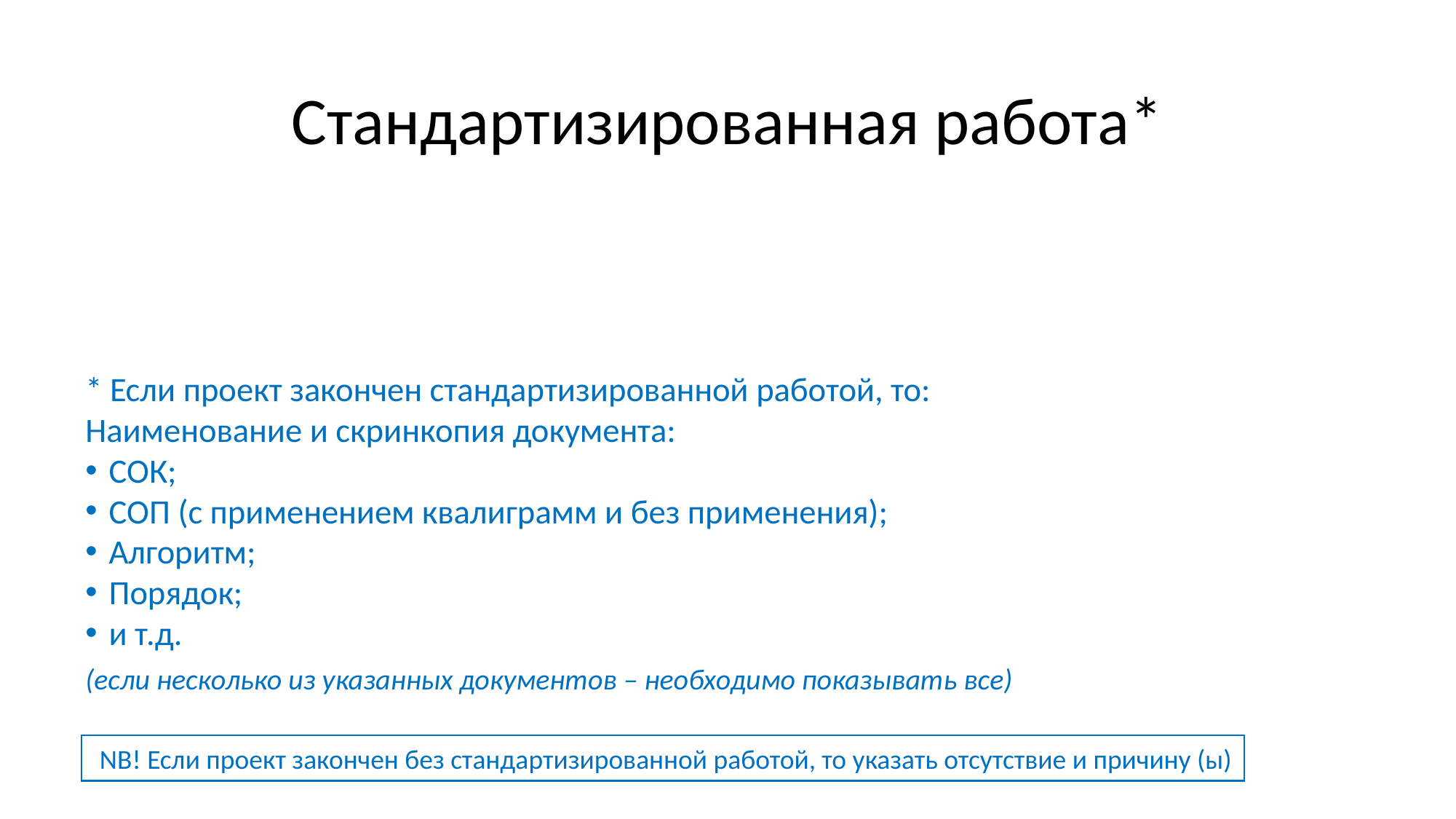

# Стандартизированная работа*
* Если проект закончен стандартизированной работой, то:
Наименование и скринкопия документа:
СОК;
СОП (с применением квалиграмм и без применения);
Алгоритм;
Порядок;
и т.д.
(если несколько из указанных документов – необходимо показывать все)

NB! Если проект закончен без стандартизированной работой, то указать отсутствие и причину (ы)